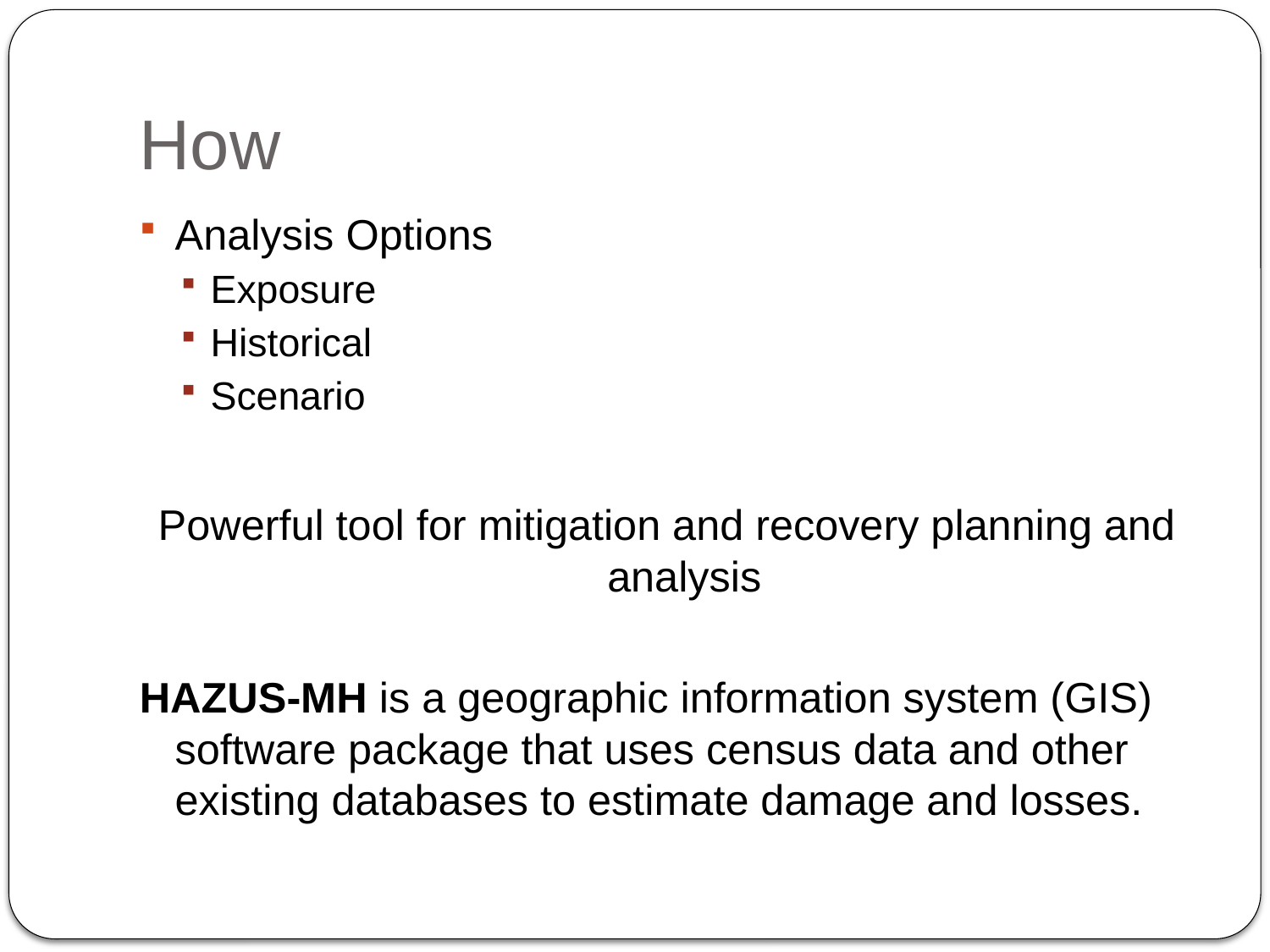

# How
Analysis Options
Exposure
Historical
Scenario

Powerful tool for mitigation and recovery planning and analysis

HAZUS-MH is a geographic information system (GIS) software package that uses census data and other existing databases to estimate damage and losses.